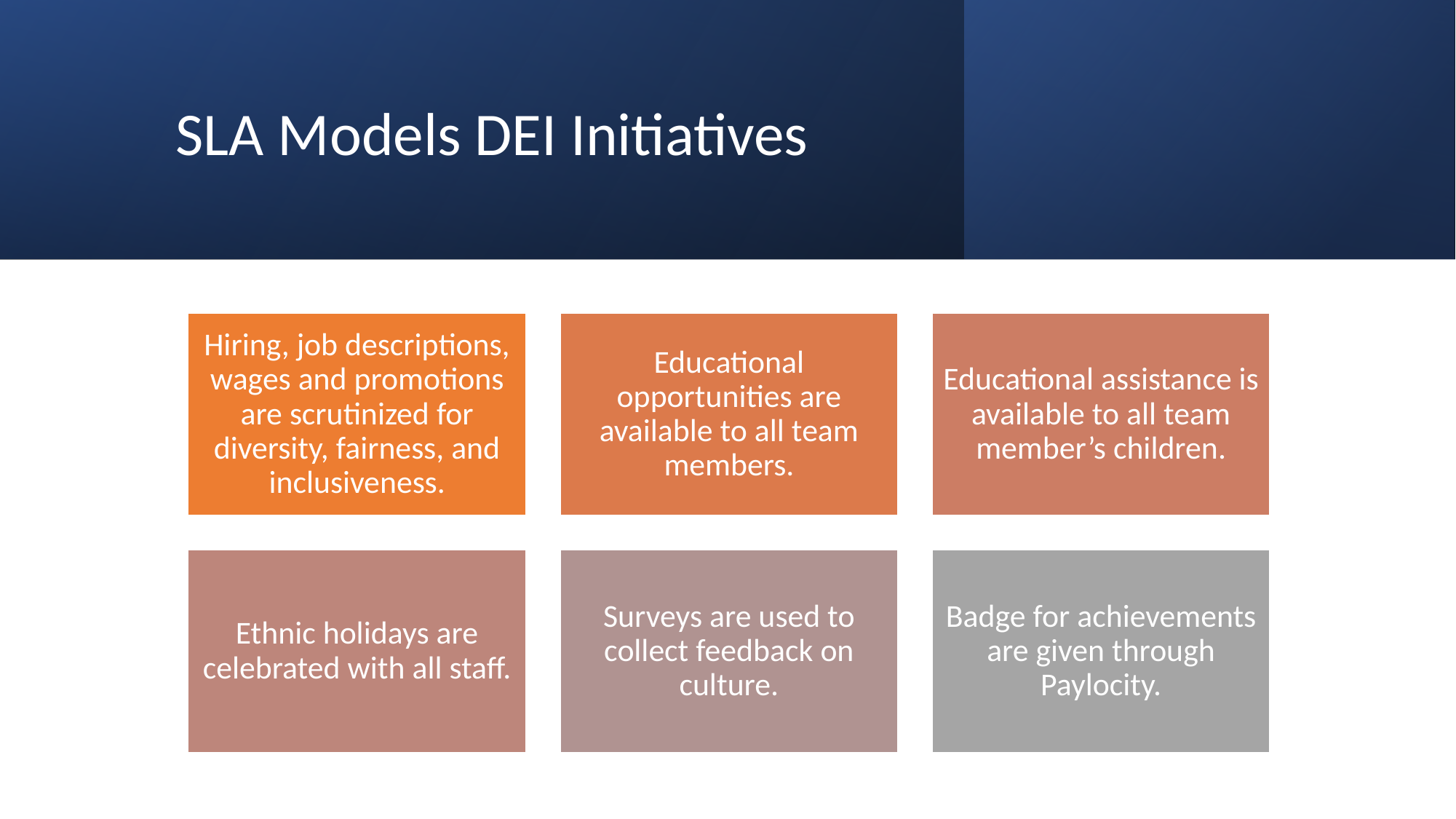

# SLA Models DEI Initiatives
Hiring, job descriptions, wages and promotions are scrutinized for diversity, fairness, and inclusiveness.
Educational opportunities are available to all team members.
Educational assistance is available to all team member’s children.
Ethnic holidays are celebrated with all staff.
Surveys are used to collect feedback on culture.
Badge for achievements are given through Paylocity.